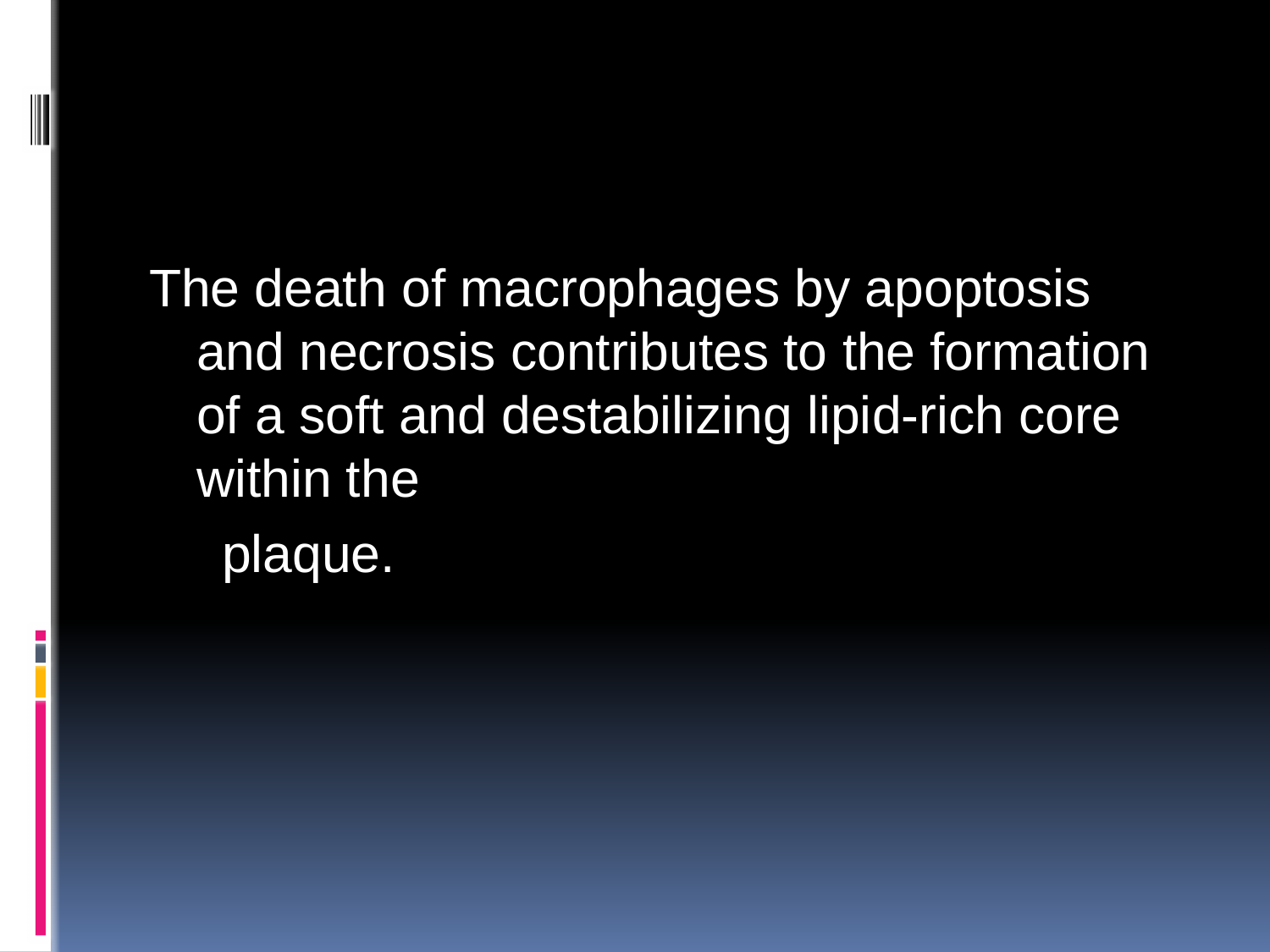

#
The death of macrophages by apoptosis and necrosis contributes to the formation of a soft and destabilizing lipid-rich core within the
     plaque.